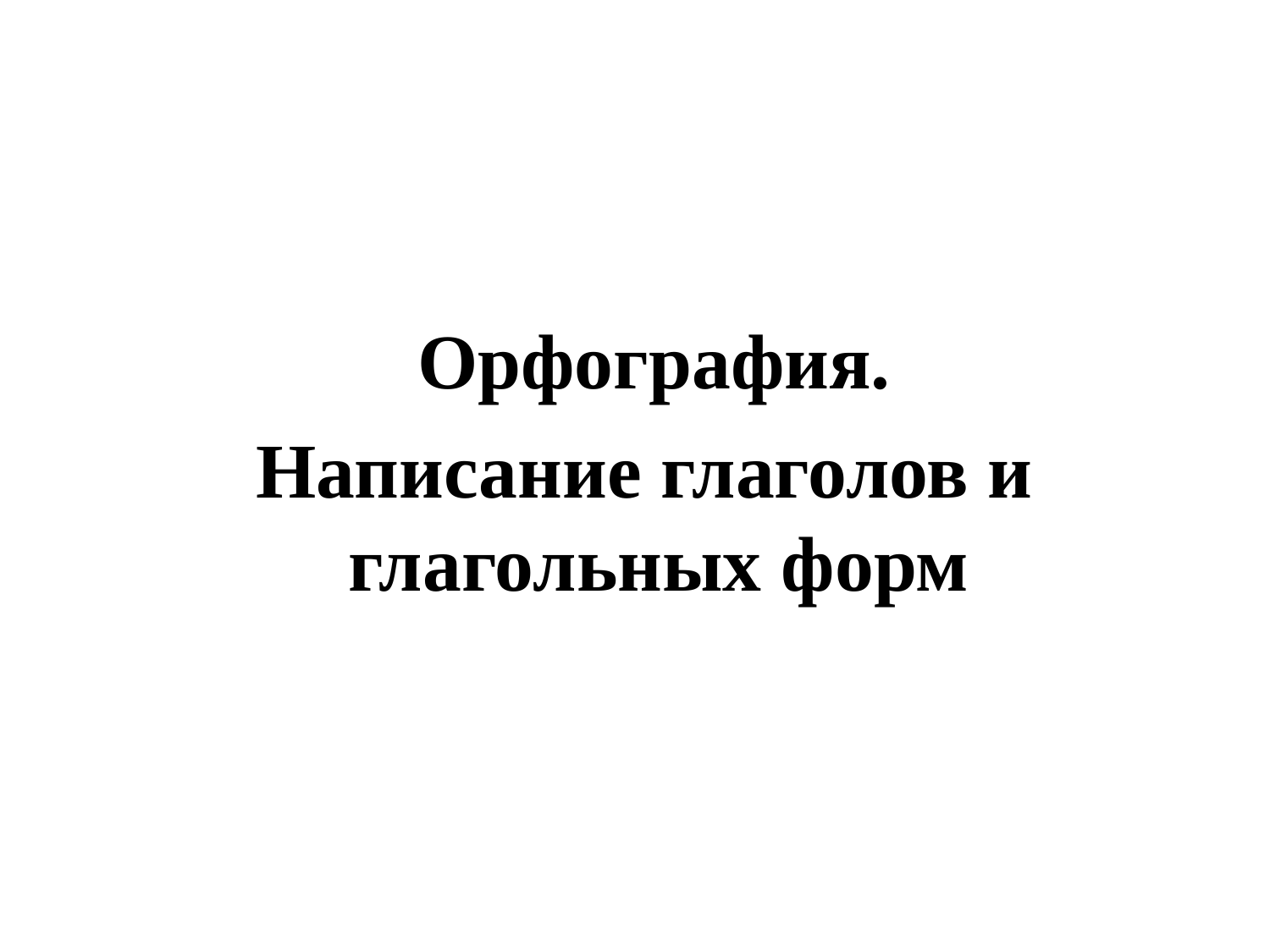

#

  Орфография.
 Написание глаголов и глагольных форм